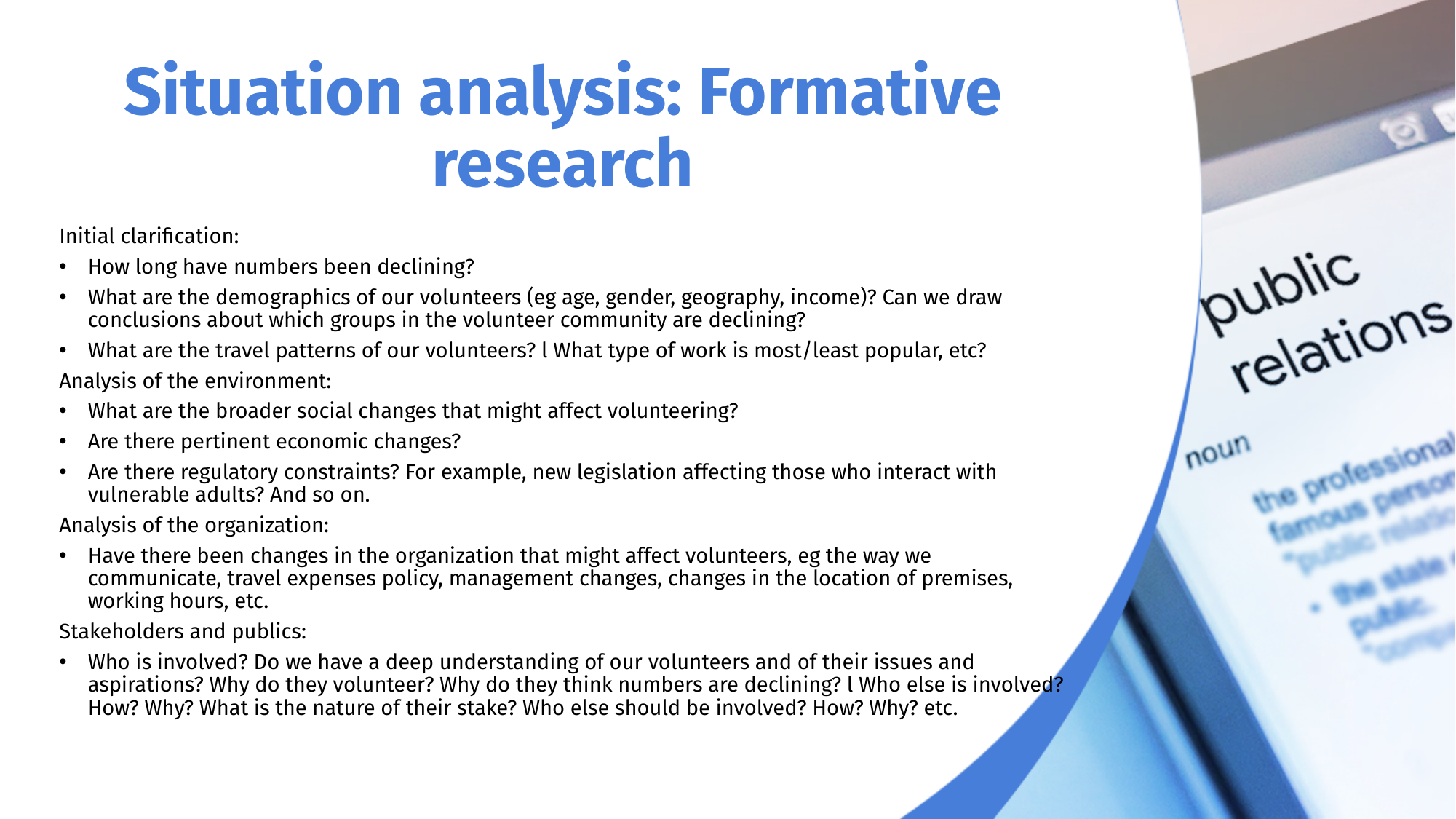

# Situation analysis: Formative research
Initial clarification:
How long have numbers been declining?
What are the demographics of our volunteers (eg age, gender, geography, income)? Can we draw conclusions about which groups in the volunteer community are declining?
What are the travel patterns of our volunteers? l What type of work is most/least popular, etc?
Analysis of the environment:
What are the broader social changes that might affect volunteering?
Are there pertinent economic changes?
Are there regulatory constraints? For example, new legislation affecting those who interact with vulnerable adults? And so on.
Analysis of the organization:
Have there been changes in the organization that might affect volunteers, eg the way we communicate, travel expenses policy, management changes, changes in the location of premises, working hours, etc.
Stakeholders and publics:
Who is involved? Do we have a deep understanding of our volunteers and of their issues and aspirations? Why do they volunteer? Why do they think numbers are declining? l Who else is involved? How? Why? What is the nature of their stake? Who else should be involved? How? Why? etc.